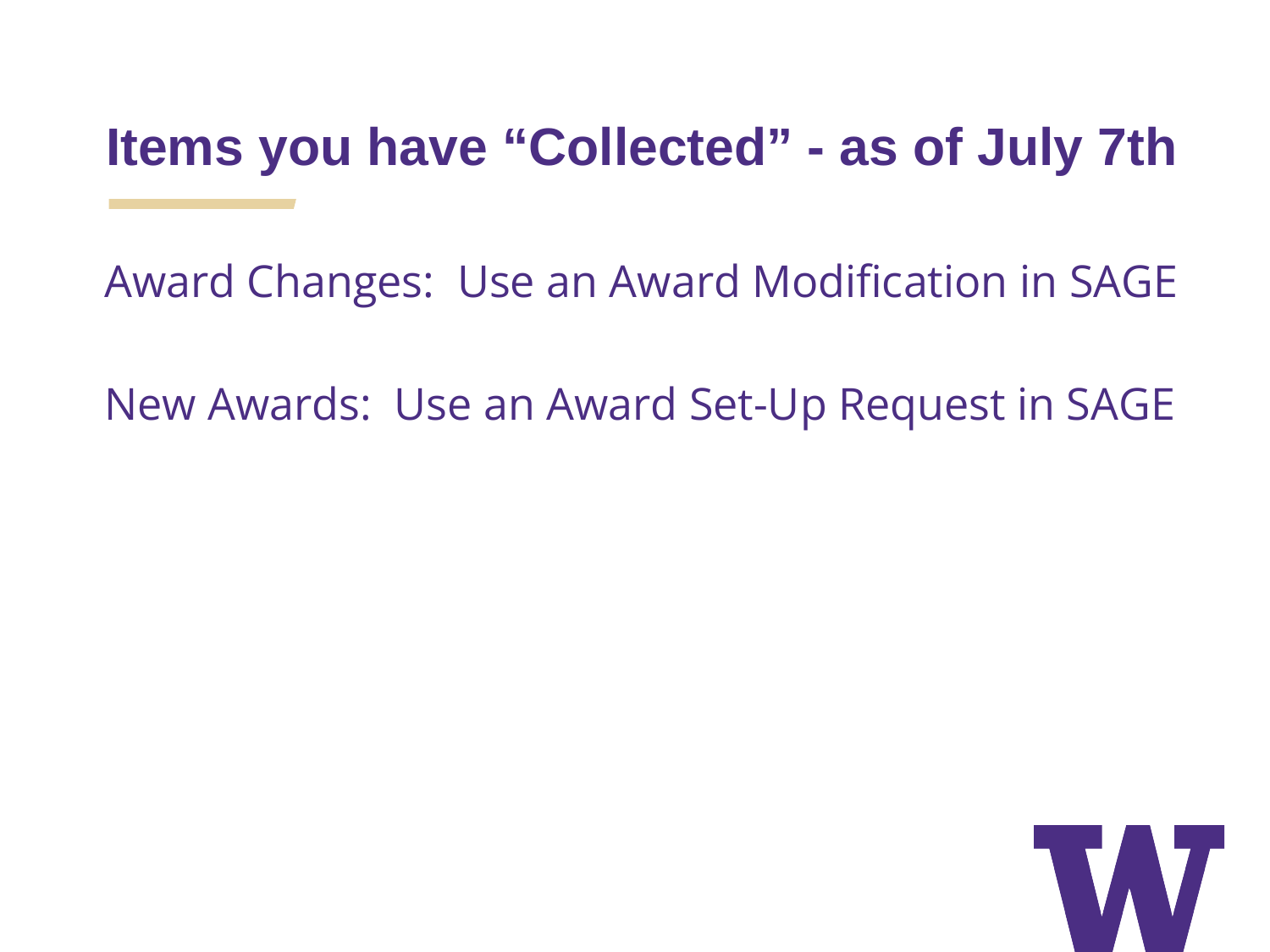

Items you have “Collected” - as of July 7th
Award Changes:  Use an Award Modification in SAGE

New Awards:  Use an Award Set-Up Request in SAGE